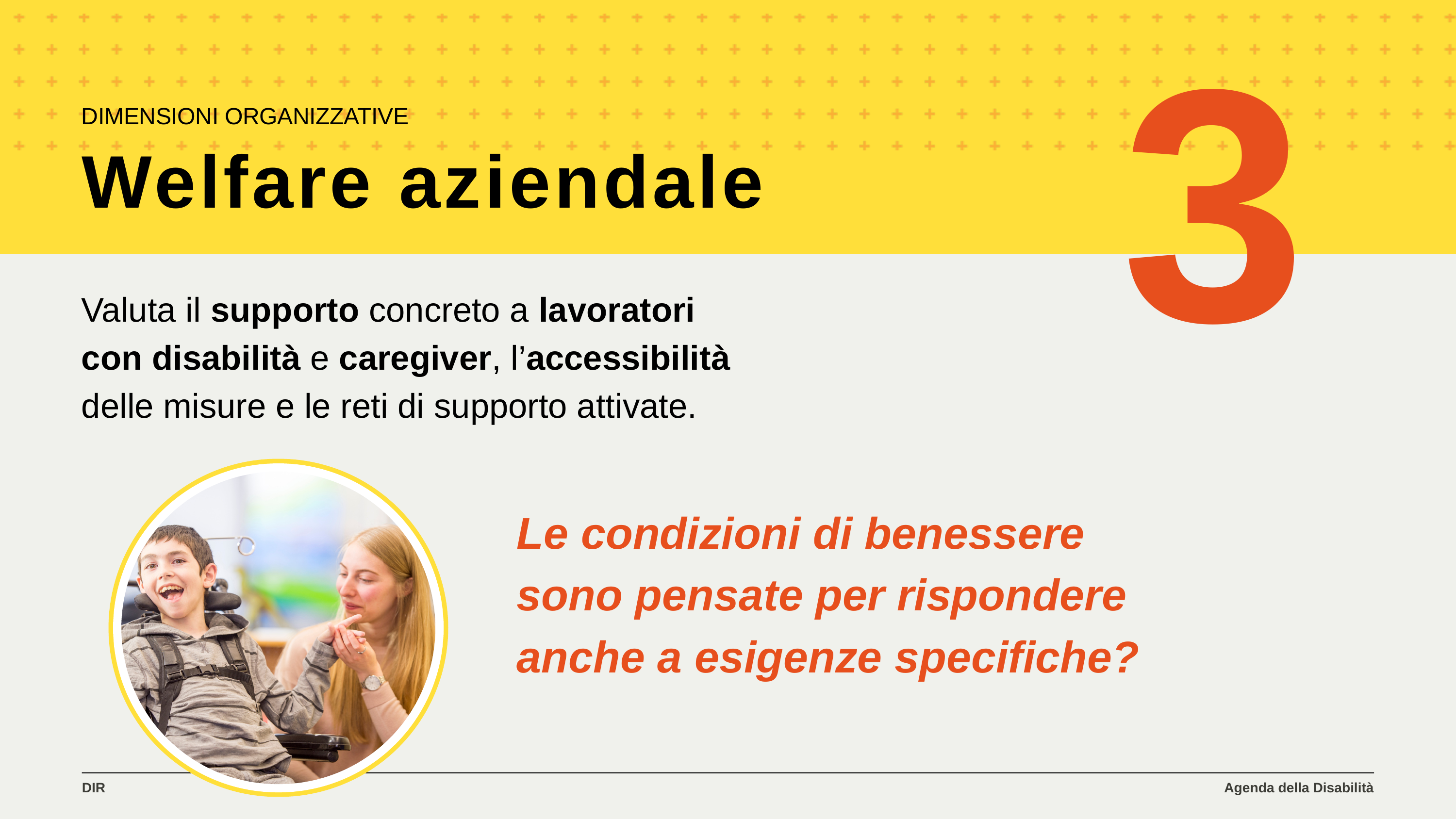

3

DIMENSIONI ORGANIZZATIVE
Welfare aziendale
Valuta il supporto concreto a lavoratori
con disabilità e caregiver, l’accessibilità delle misure e le reti di supporto attivate.

Le condizioni di benessere
sono pensate per rispondere
anche a esigenze specifiche?

DIR
Agenda della Disabilità